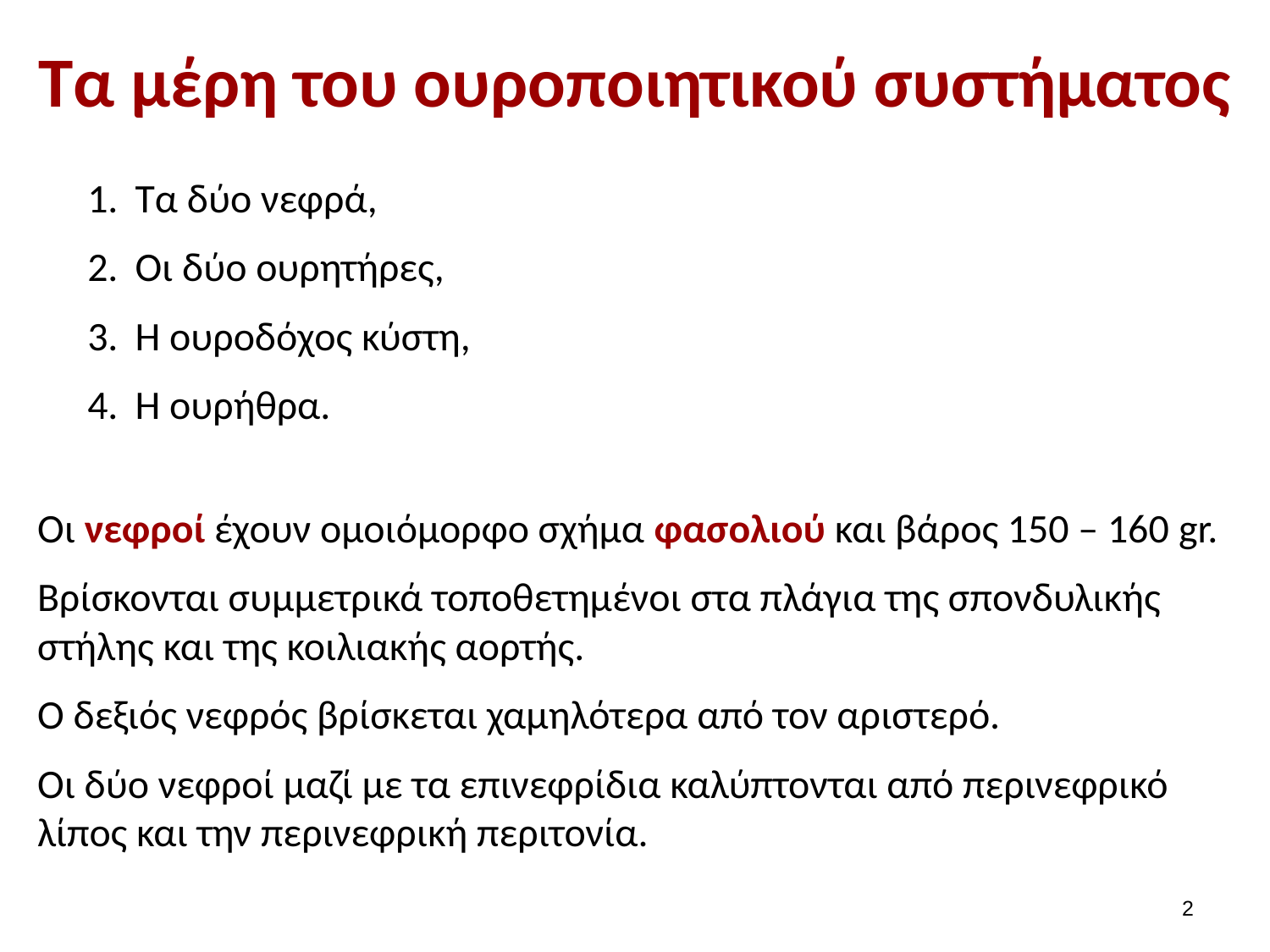

# Τα μέρη του ουροποιητικού συστήματος
Τα δύο νεφρά,
Οι δύο ουρητήρες,
Η ουροδόχος κύστη,
Η ουρήθρα.
Οι νεφροί έχουν ομοιόμορφο σχήμα φασολιού και βάρος 150 – 160 gr.
Βρίσκονται συμμετρικά τοποθετημένοι στα πλάγια της σπονδυλικής στήλης και της κοιλιακής αορτής.
Ο δεξιός νεφρός βρίσκεται χαμηλότερα από τον αριστερό.
Οι δύο νεφροί μαζί με τα επινεφρίδια καλύπτονται από περινεφρικό λίπος και την περινεφρική περιτονία.
2